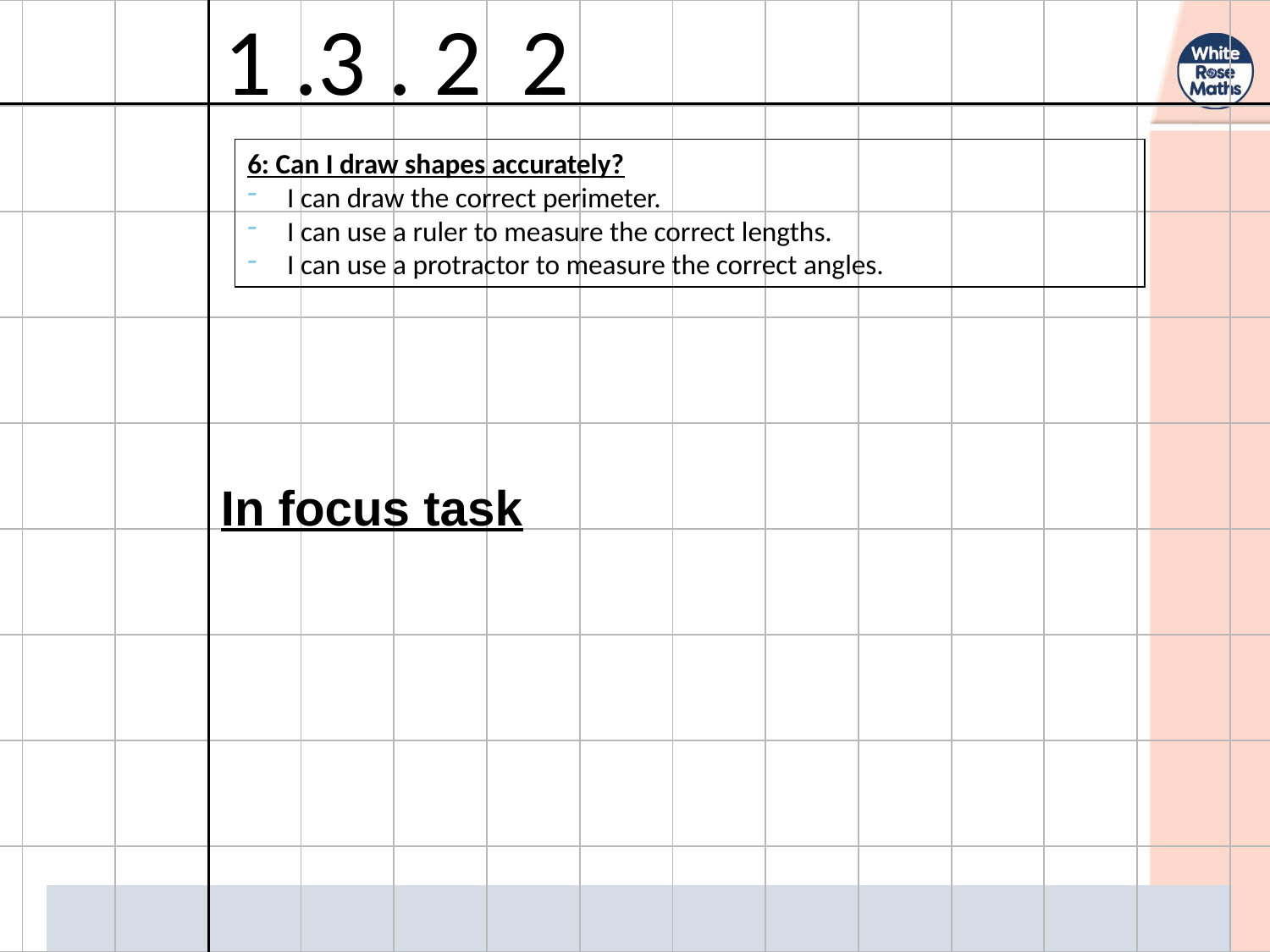

|  |  |  |  |  |  |  |  |  |  |  |  |  |  |  |
| --- | --- | --- | --- | --- | --- | --- | --- | --- | --- | --- | --- | --- | --- | --- |
|  |  |  |  |  |  |  |  |  |  |  |  |  |  |  |
|  |  |  |  |  |  |  |  |  |  |  |  |  |  |  |
|  |  |  |  |  |  |  |  |  |  |  |  |  |  |  |
|  |  |  |  |  |  |  |  |  |  |  |  |  |  |  |
|  |  |  |  |  |  |  |  |  |  |  |  |  |  |  |
|  |  |  |  |  |  |  |  |  |  |  |  |  |  |  |
|  |  |  |  |  |  |  |  |  |  |  |  |  |  |  |
|  |  |  |  |  |  |  |  |  |  |  |  |  |  |  |
1 .3 . 2  2
6: Can I draw shapes accurately?
I can draw the correct perimeter.
I can use a ruler to measure the correct lengths.
I can use a protractor to measure the correct angles.
In focus task